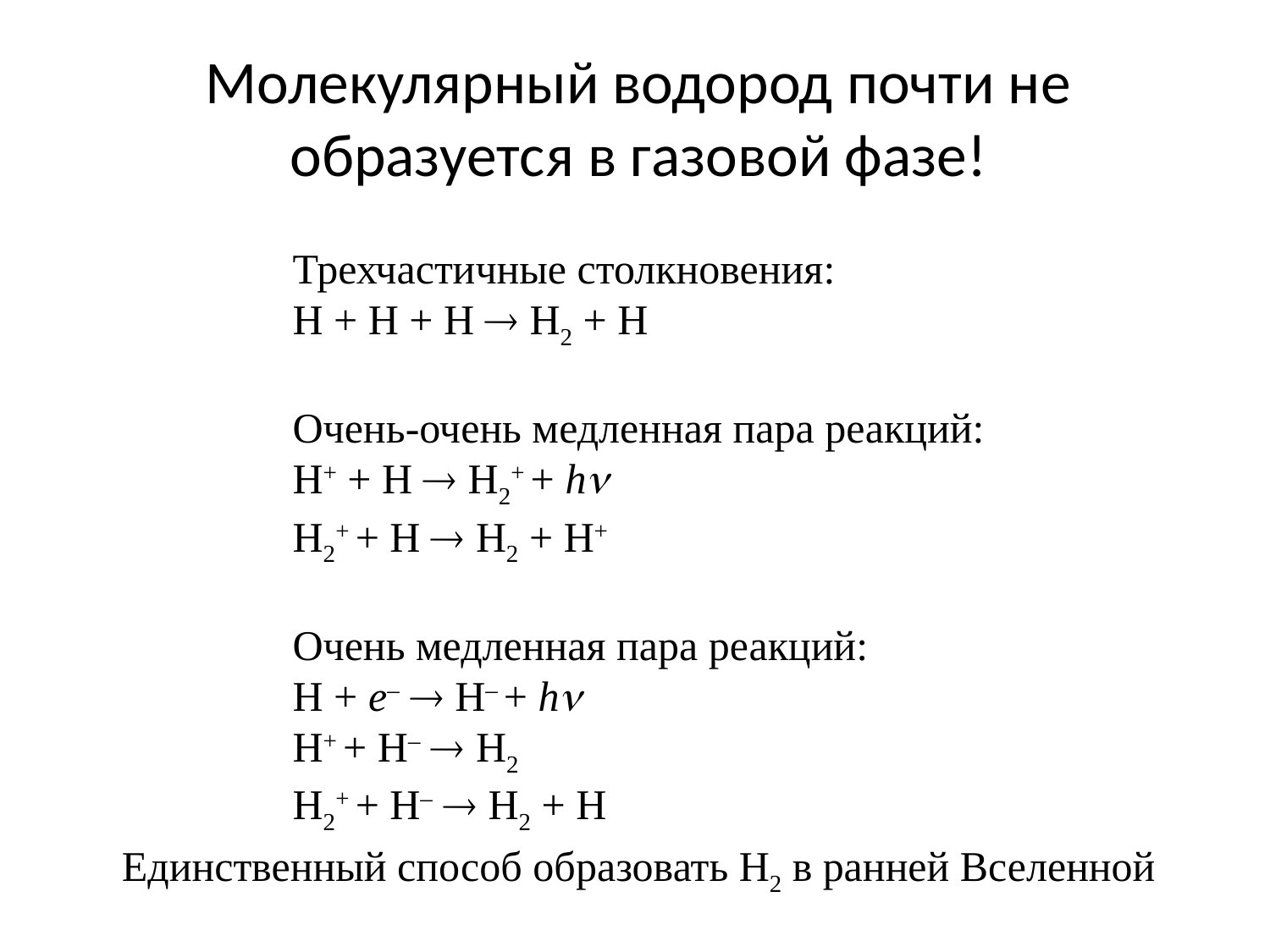

# Молекулярный водород почти не образуется в газовой фазе!
Трехчастичные столкновения:
H + H + H → H2 + H

Очень-очень медленная пара реакций:
H+ + H → H2+ + hν
H2+ + H → H2 + H+

Очень медленная пара реакций:
H + e– → H– + hν
H+ + H– → H2
H2+ + H– → H2 + H

Единственный способ образовать H2 в ранней Вселенной